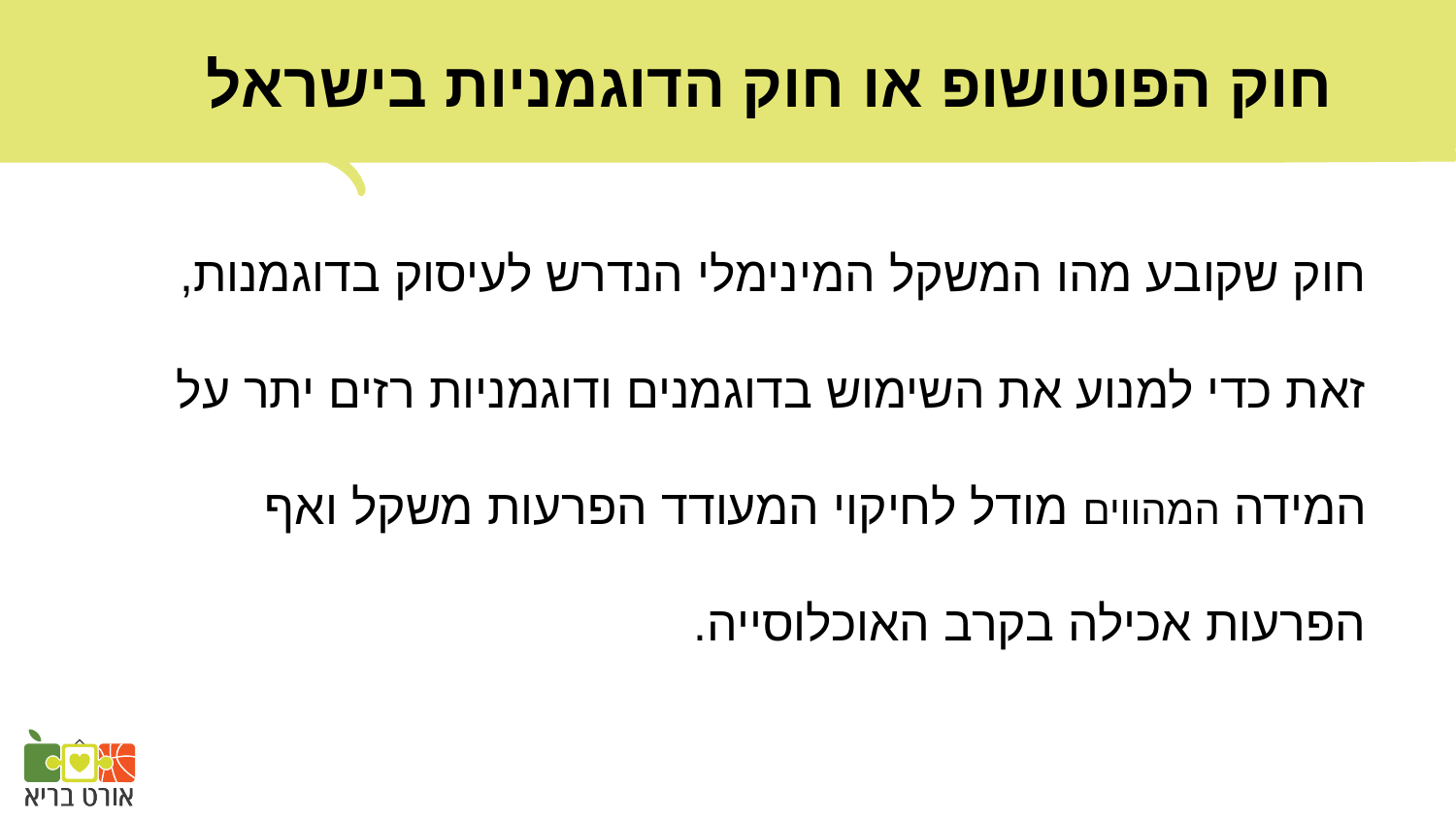

# חוק הפוטושופ או חוק הדוגמניות בישראל
חוק שקובע מהו המשקל המינימלי הנדרש לעיסוק בדוגמנות, זאת כדי למנוע את השימוש בדוגמנים ודוגמניות רזים יתר על המידה המהווים מודל לחיקוי המעודד הפרעות משקל ואף הפרעות אכילה בקרב האוכלוסייה.